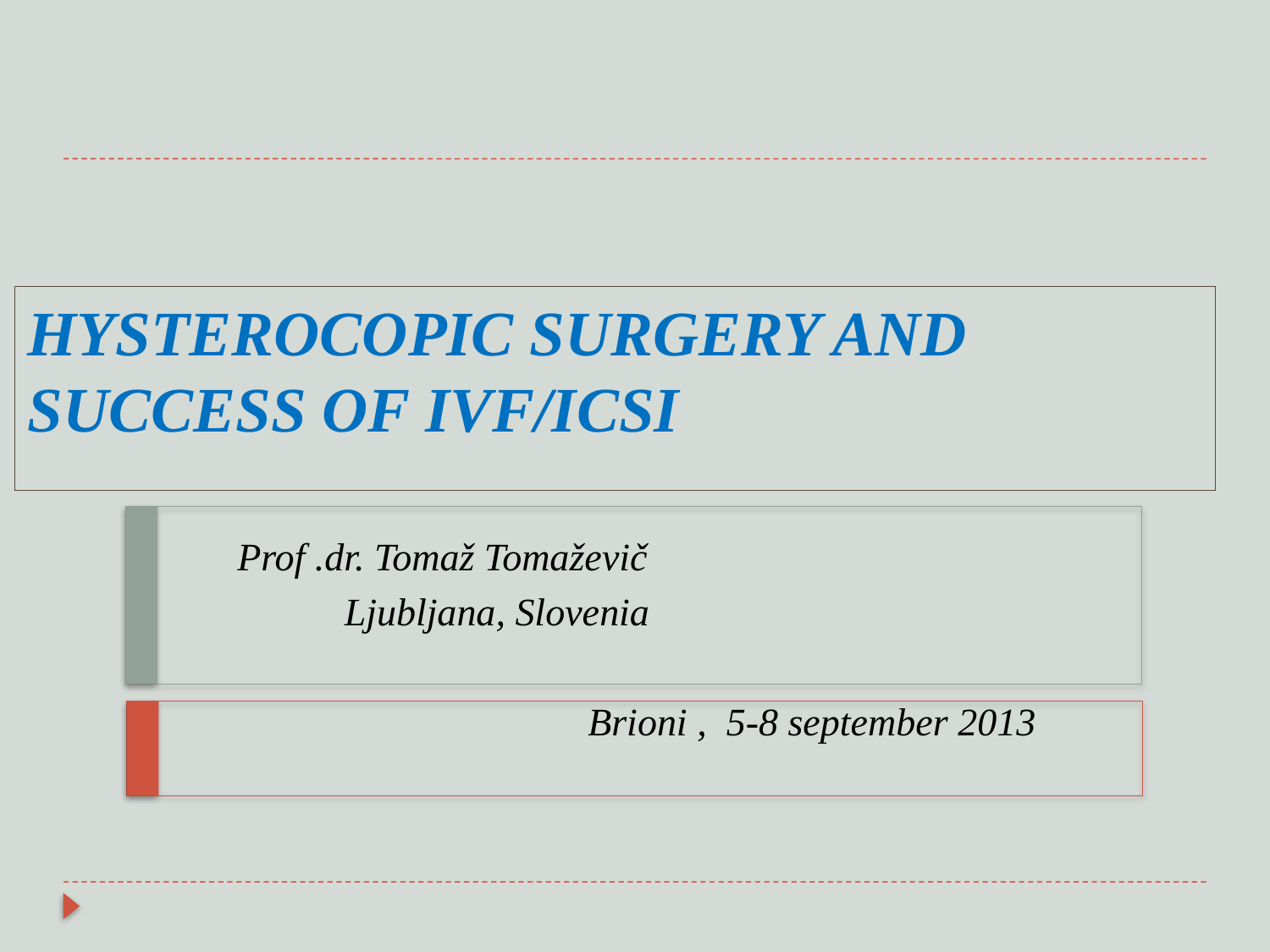

# HYSTEROCOPIC SURGERY AND SUCCESS OF IVF/ICSI
Prof .dr. Tomaž Tomaževič
           Ljubljana, Slovenia

                                    Brioni ,  5-8 september 2013